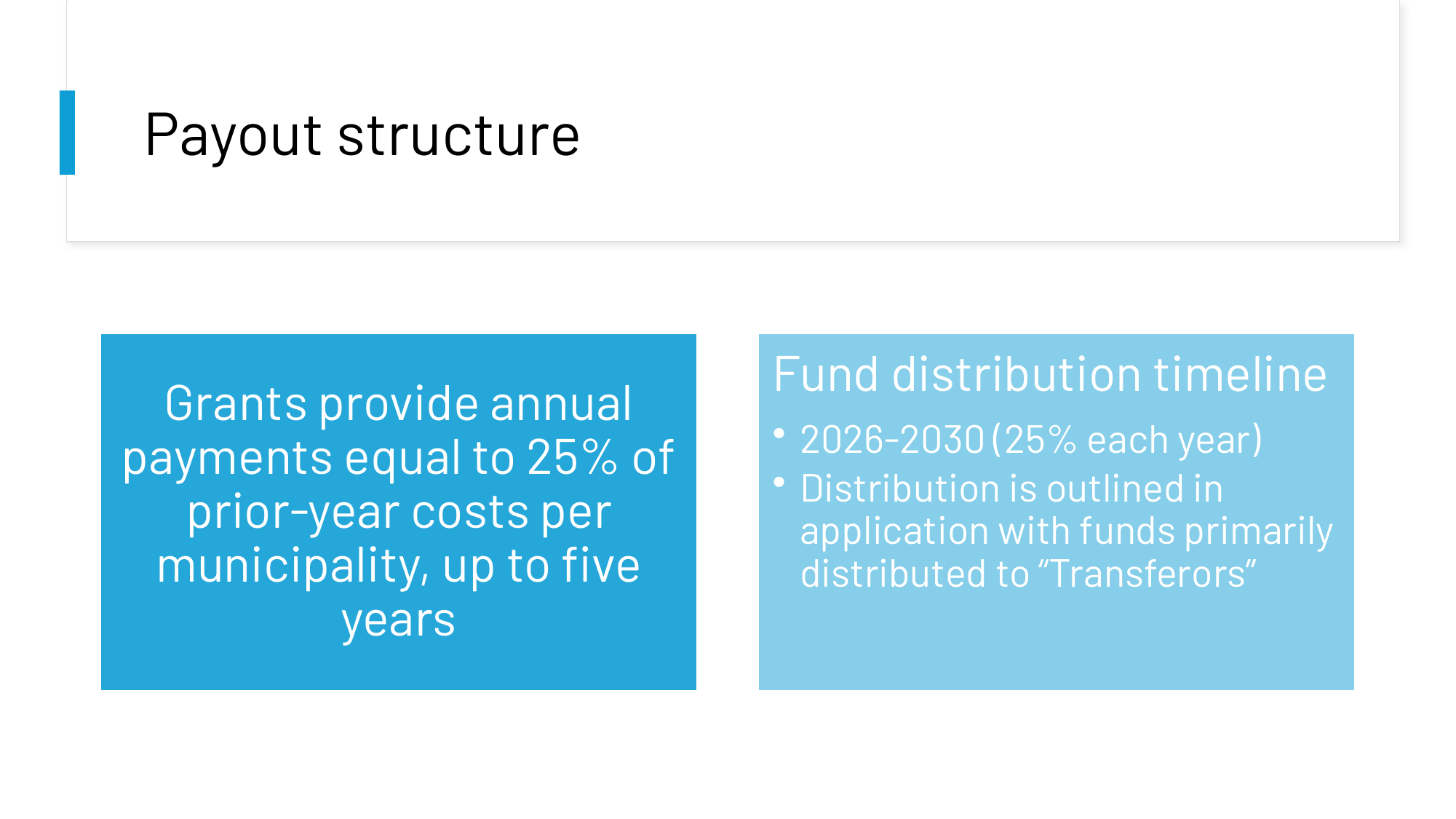

# Payout structure

Grants provide annual payments equal to 25% of prior-year costs per municipality, up to five years
Fund distribution timeline
2026-2030 (25% each year)
Distribution is outlined in application with funds primarily distributed to “Transferors”